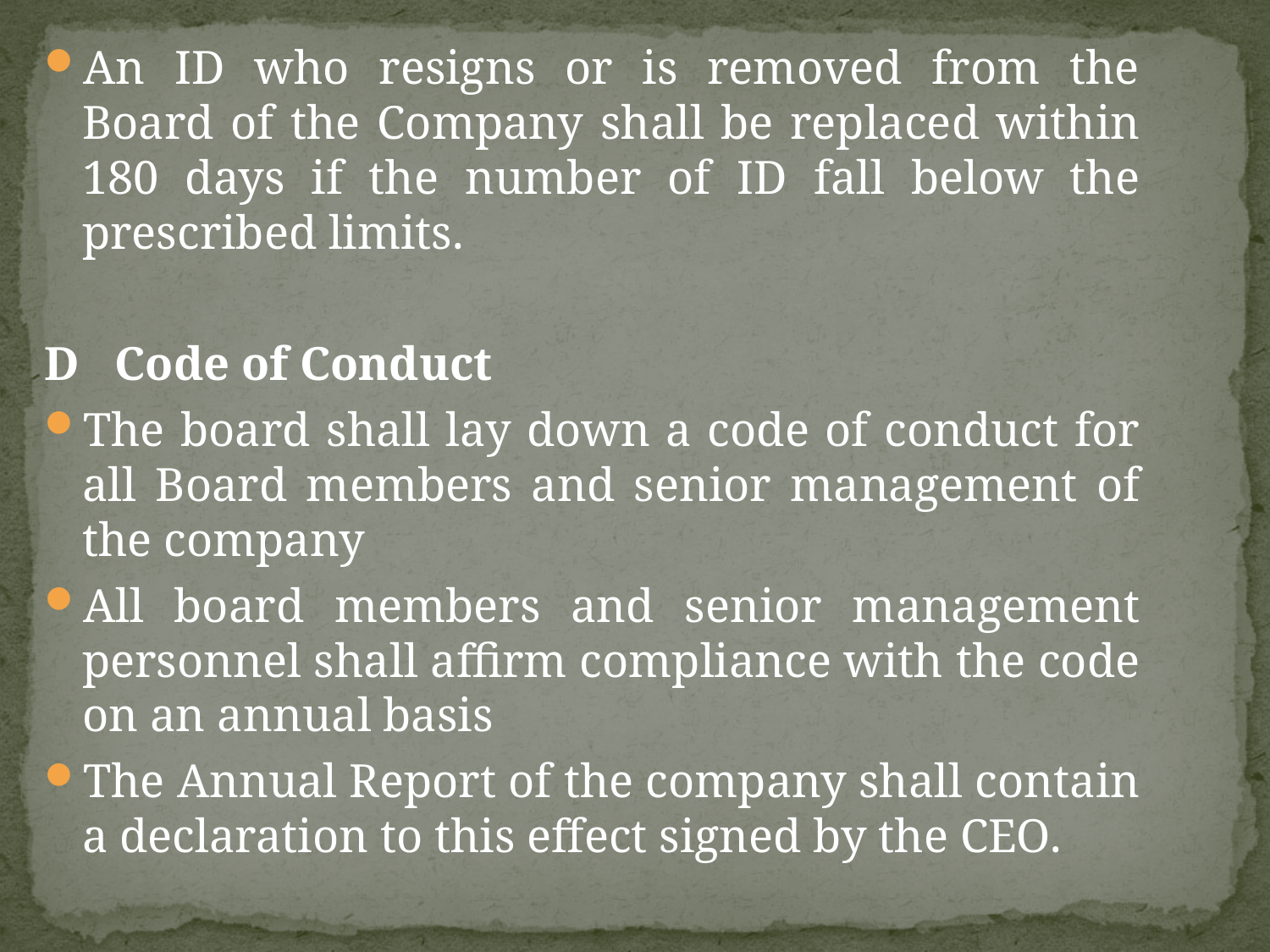

An ID who resigns or is removed from the Board of the Company shall be replaced within 180 days if the number of ID fall below the prescribed limits.

D   Code of Conduct
The board shall lay down a code of conduct for all Board members and senior management of the company
All board members and senior management personnel shall affirm compliance with the code on an annual basis
The Annual Report of the company shall contain a declaration to this effect signed by the CEO.